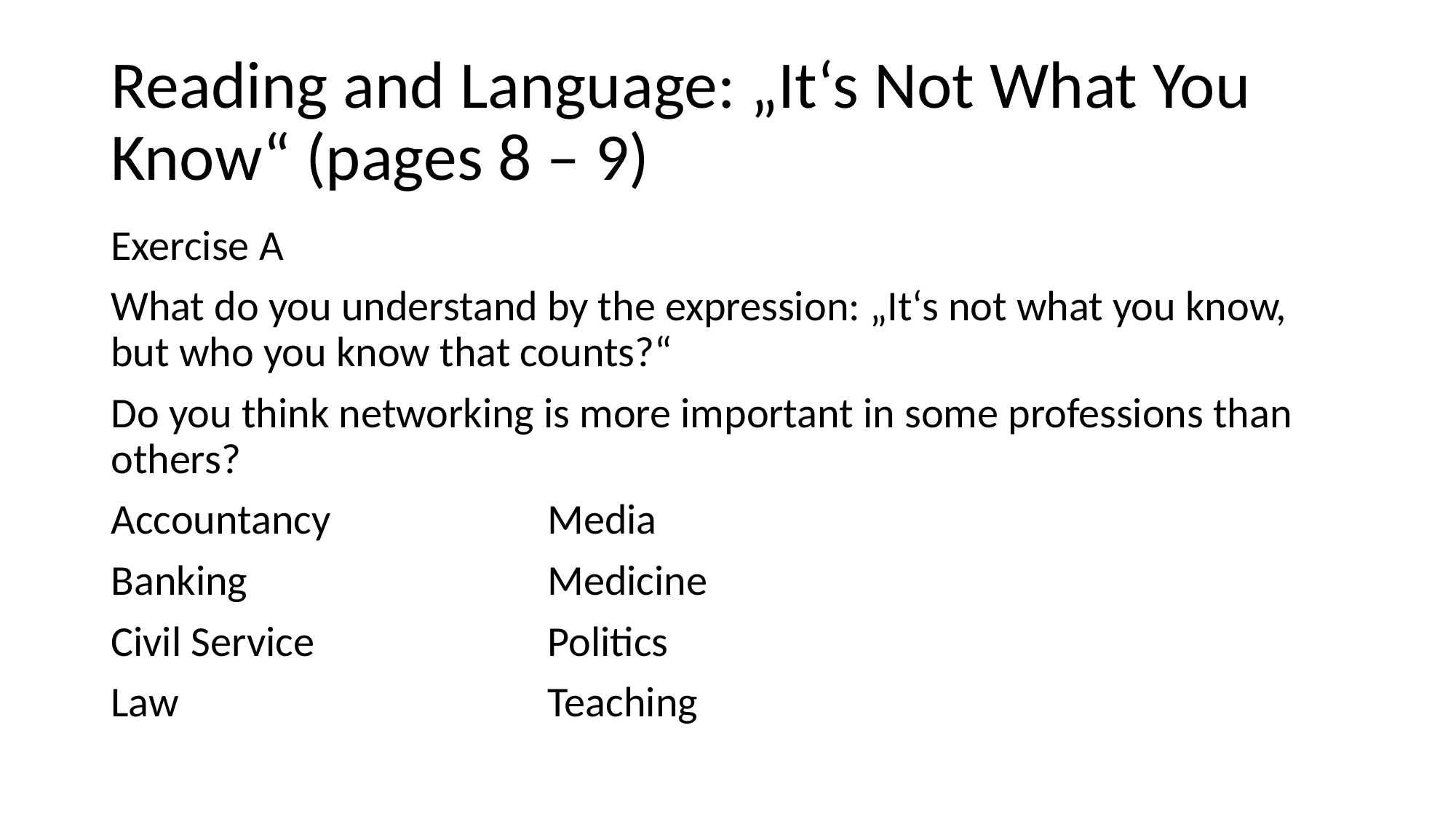

# Reading and Language: „It‘s Not What You Know“ (pages 8 – 9)
Exercise A
What do you understand by the expression: „It‘s not what you know, but who you know that counts?“
Do you think networking is more important in some professions than others?
Accountancy		Media
Banking			Medicine
Civil Service			Politics
Law				Teaching